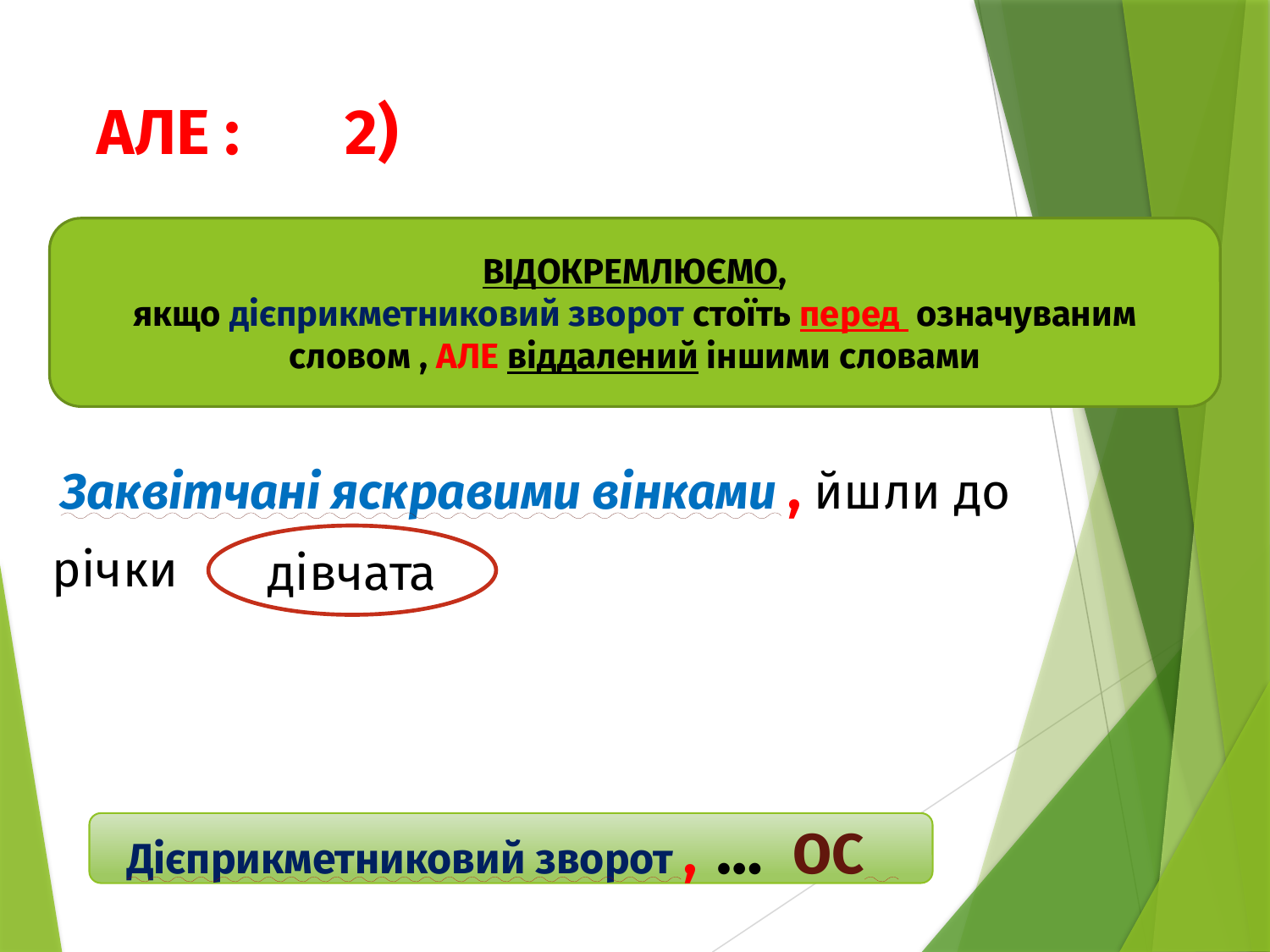

# АЛЕ :       2)
ВІДОКРЕМЛЮЄМО,
якщо дієприкметниковий зворот стоїть перед  означуваним словом , АЛЕ віддалений іншими словами
 Заквітчані яскравими вінками , йшли до
річки                      .

дівчата
Дієприкметниковий зворот ,  …   ОС